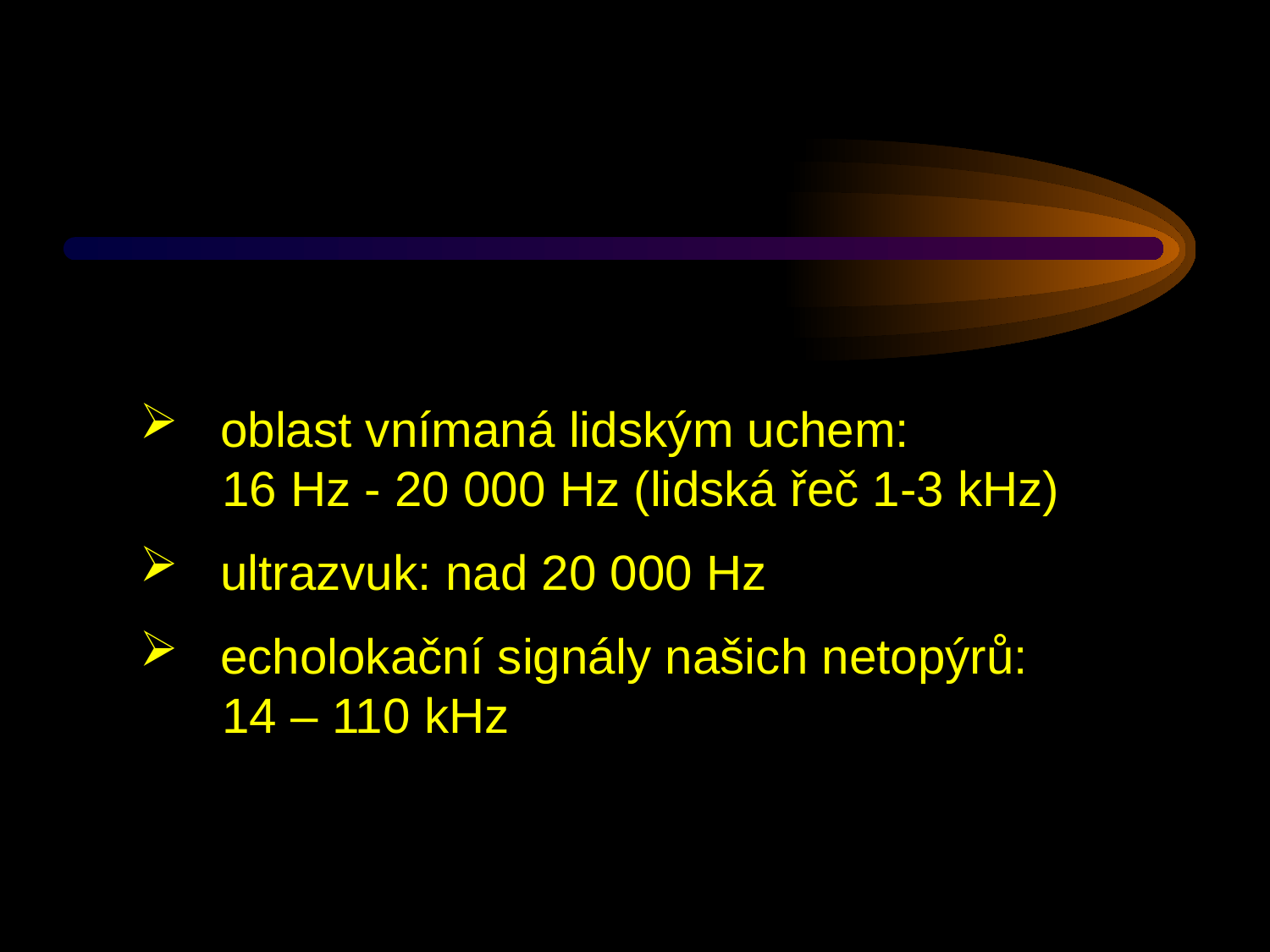

oblast vnímaná lidským uchem:
      16 Hz - 20 000 Hz (lidská řeč 1-3 kHz)
   ultrazvuk: nad 20 000 Hz
   echolokační signály našich netopýrů:
      14 – 110 kHz